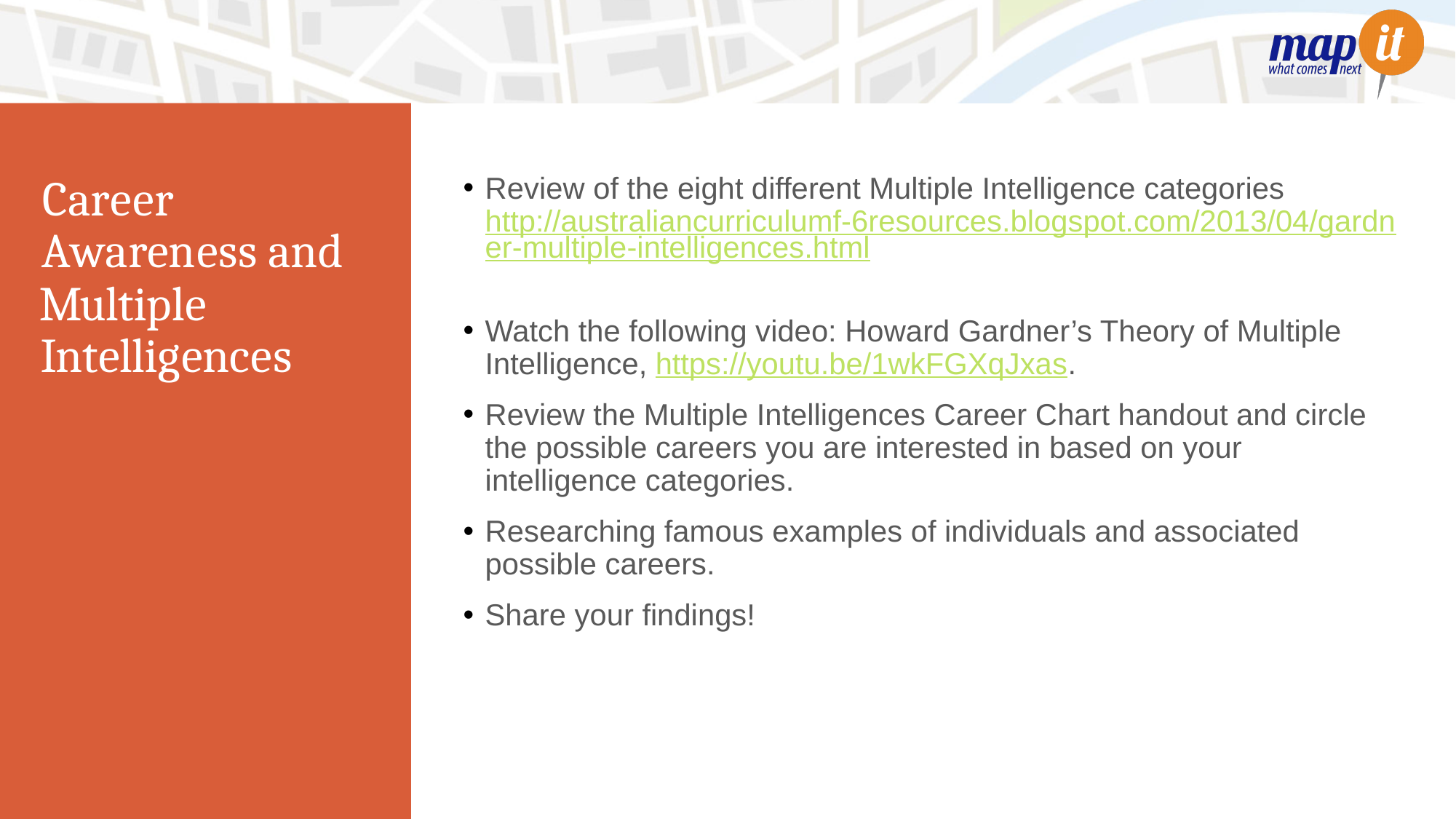

Review of the eight different Multiple Intelligence categories http://australiancurriculumf-6resources.blogspot.com/2013/04/gardner-multiple-intelligences.html
Watch the following video: Howard Gardner’s Theory of Multiple Intelligence, https://youtu.be/1wkFGXqJxas.
Review the Multiple Intelligences Career Chart handout and circle the possible careers you are interested in based on your  intelligence categories.
Researching famous examples of individuals and associated possible careers.
Share your findings!
# Career Awareness and Multiple Intelligences